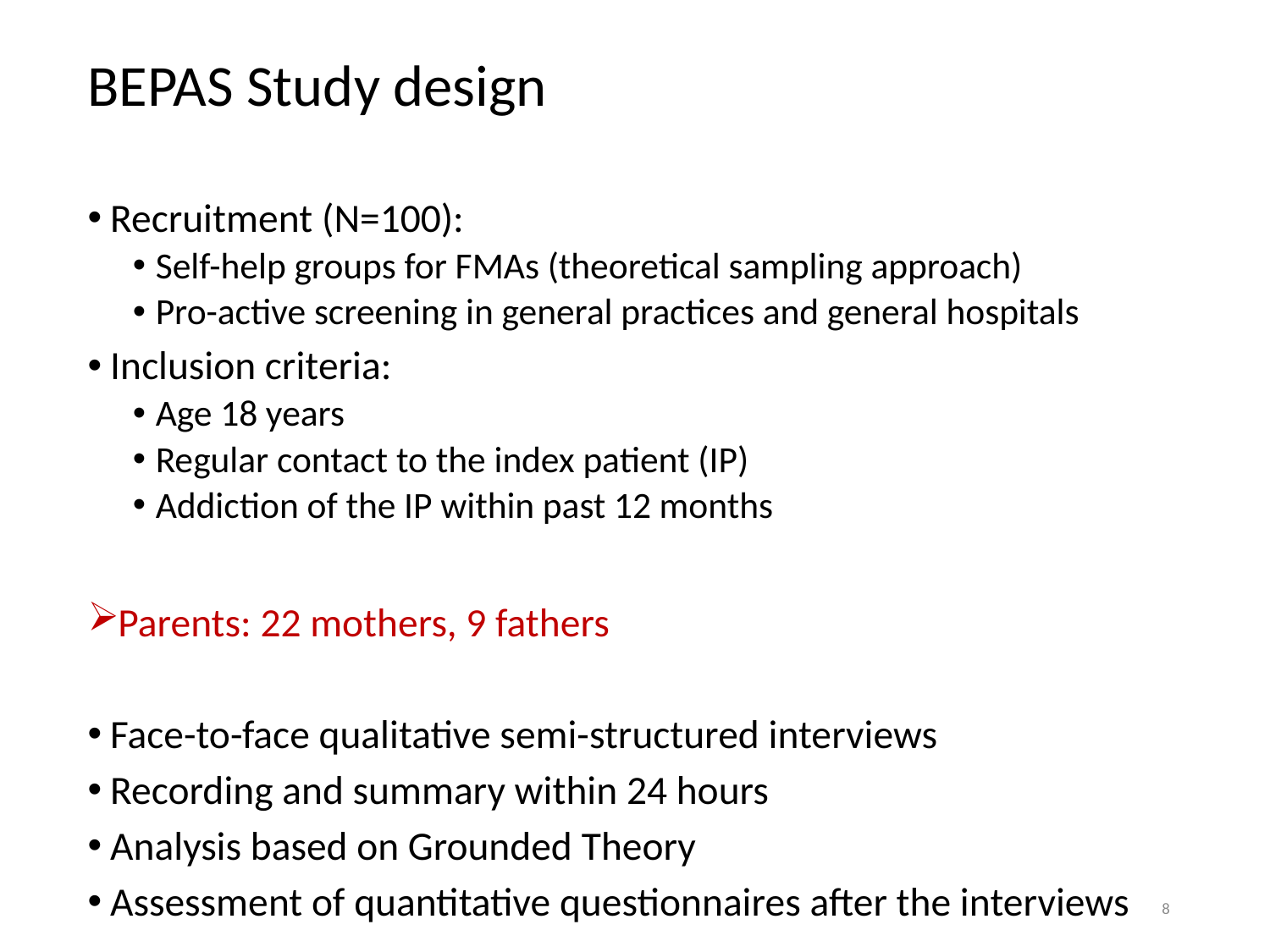

# BEPAS Study design
Recruitment (N=100):
Self-help groups for FMAs (theoretical sampling approach)
Pro-active screening in general practices and general hospitals
Inclusion criteria:
Age 18 years
Regular contact to the index patient (IP)
Addiction of the IP within past 12 months

Parents: 22 mothers, 9 fathers

Face-to-face qualitative semi-structured interviews
Recording and summary within 24 hours
Analysis based on Grounded Theory
Assessment of quantitative questionnaires after the interviews
8